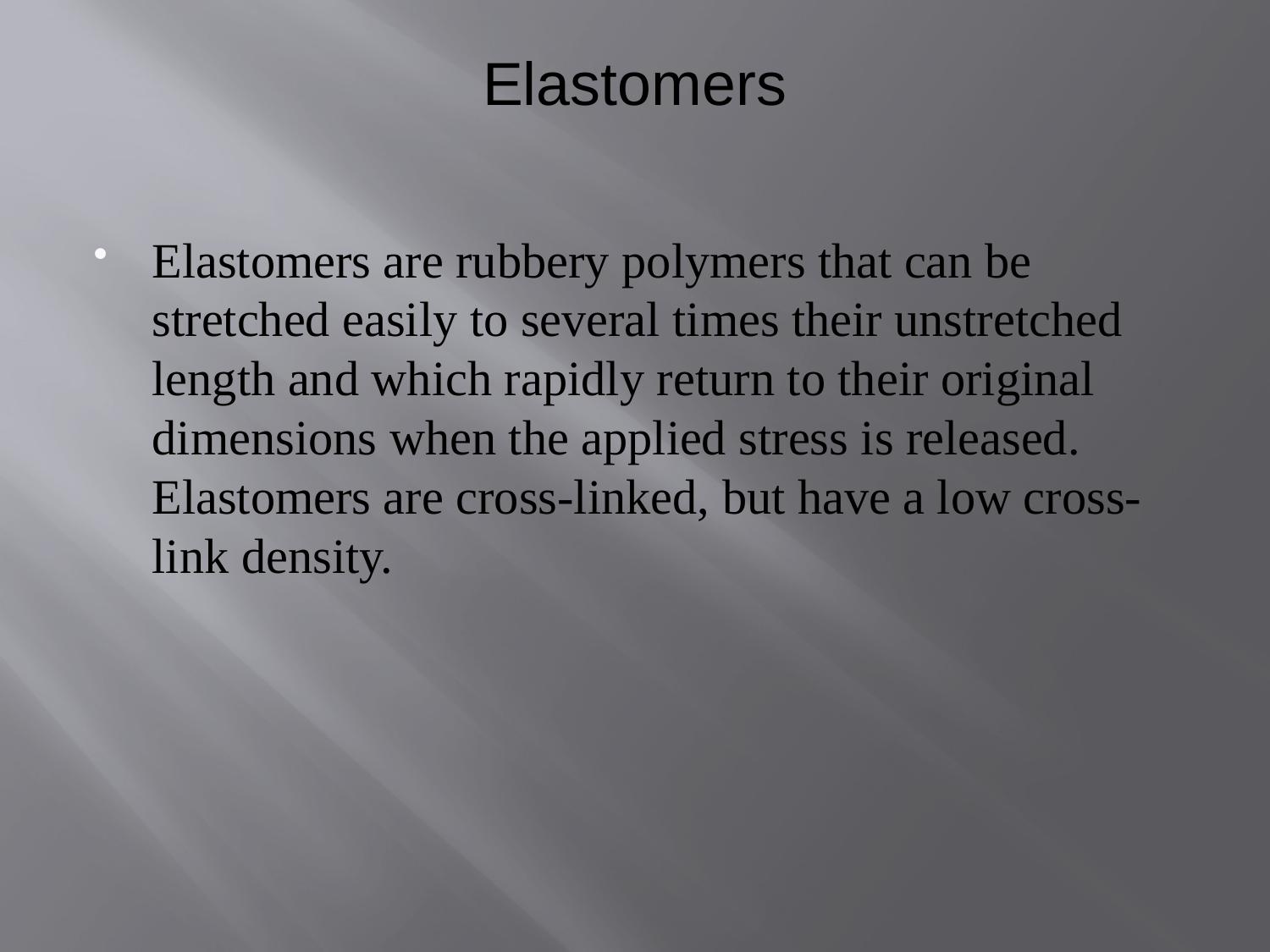

# Elastomers
Elastomers are rubbery polymers that can be stretched easily to several times their unstretched length and which rapidly return to their original dimensions when the applied stress is released. Elastomers are cross-linked, but have a low cross-link density.